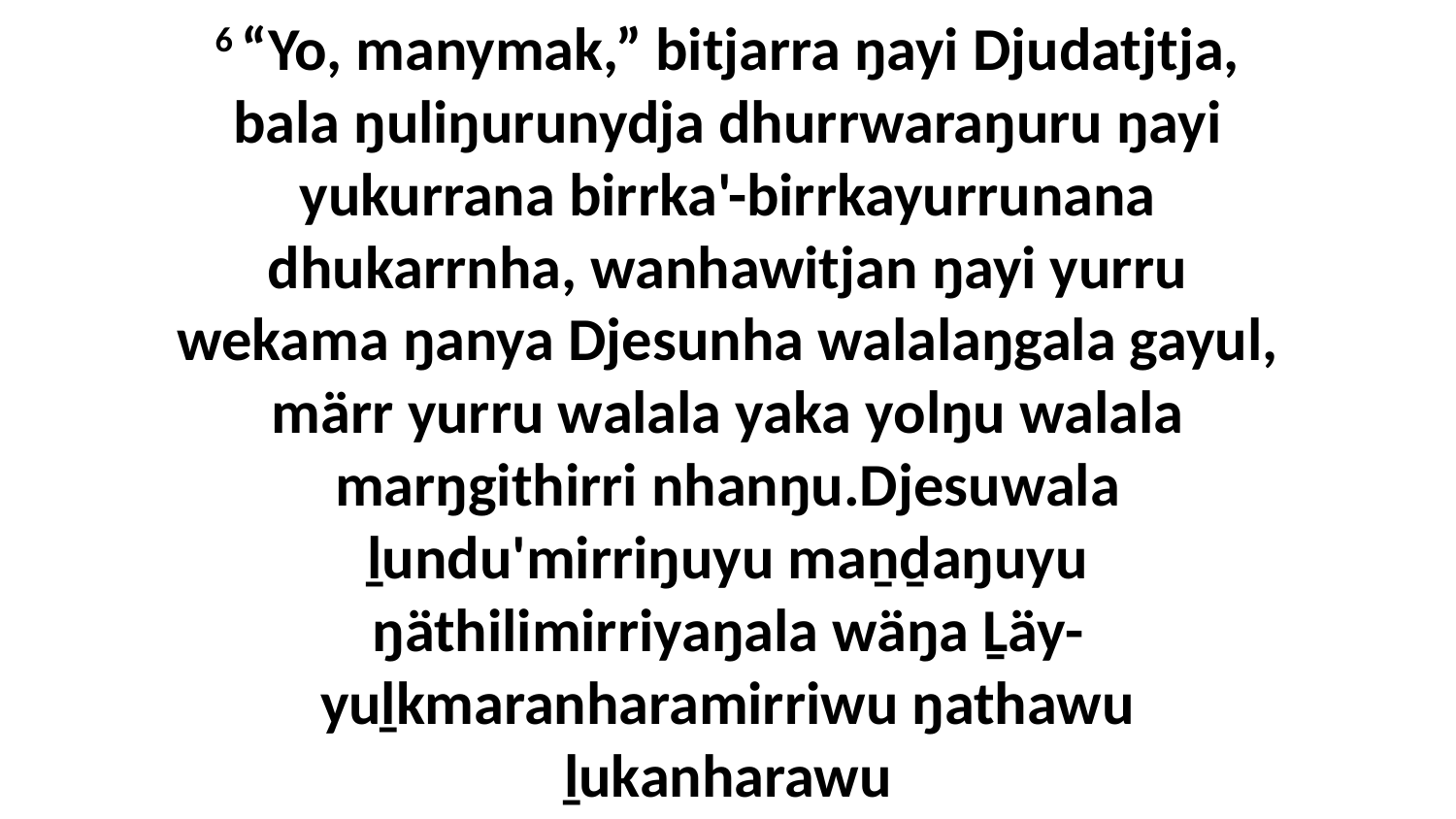

6 “Yo, manymak,” bitjarra ŋayi Djudatjtja, bala ŋuliŋurunydja dhurrwaraŋuru ŋayi yukurrana birrka'-birrkayurrunana dhukarrnha, wanhawitjan ŋayi yurru wekama ŋanya Djesunha walalaŋgala gayul, märr yurru walala yaka yolŋu walala marŋgithirri nhanŋu.Djesuwala ḻundu'mirriŋuyu maṉḏaŋuyu ŋäthilimirriyaŋala wäŋa Ḻäy-yuḻkmaranharamirriwu ŋathawu ḻukanharawu